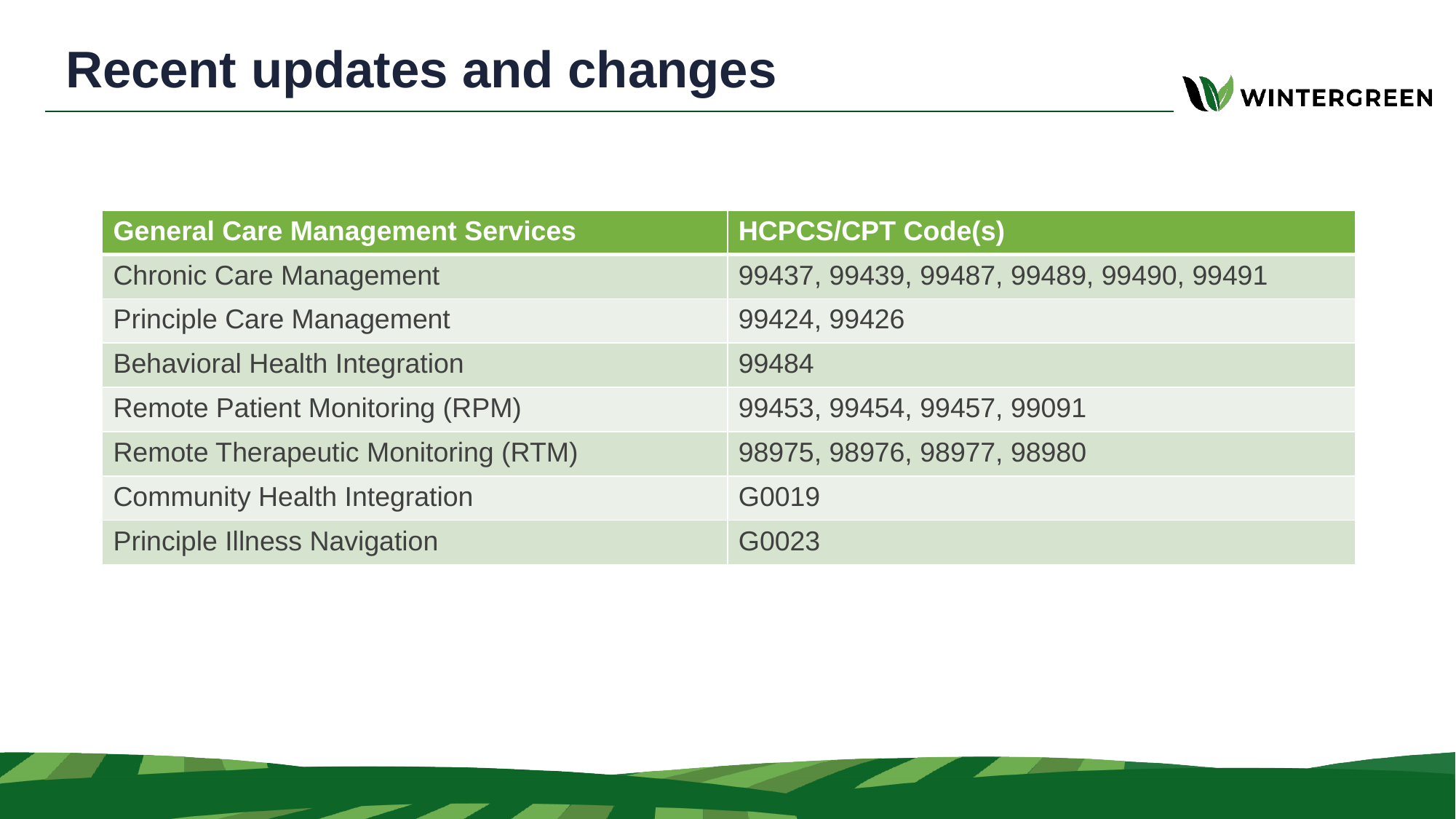

# Recent updates and changes
| General Care Management Services | HCPCS/CPT Code(s) |
| --- | --- |
| Chronic Care Management | 99437, 99439, 99487, 99489, 99490, 99491 |
| Principle Care Management | 99424, 99426 |
| Behavioral Health Integration | 99484 |
| Remote Patient Monitoring (RPM) | 99453, 99454, 99457, 99091 |
| Remote Therapeutic Monitoring (RTM) | 98975, 98976, 98977, 98980 |
| Community Health Integration | G0019 |
| Principle Illness Navigation | G0023 |